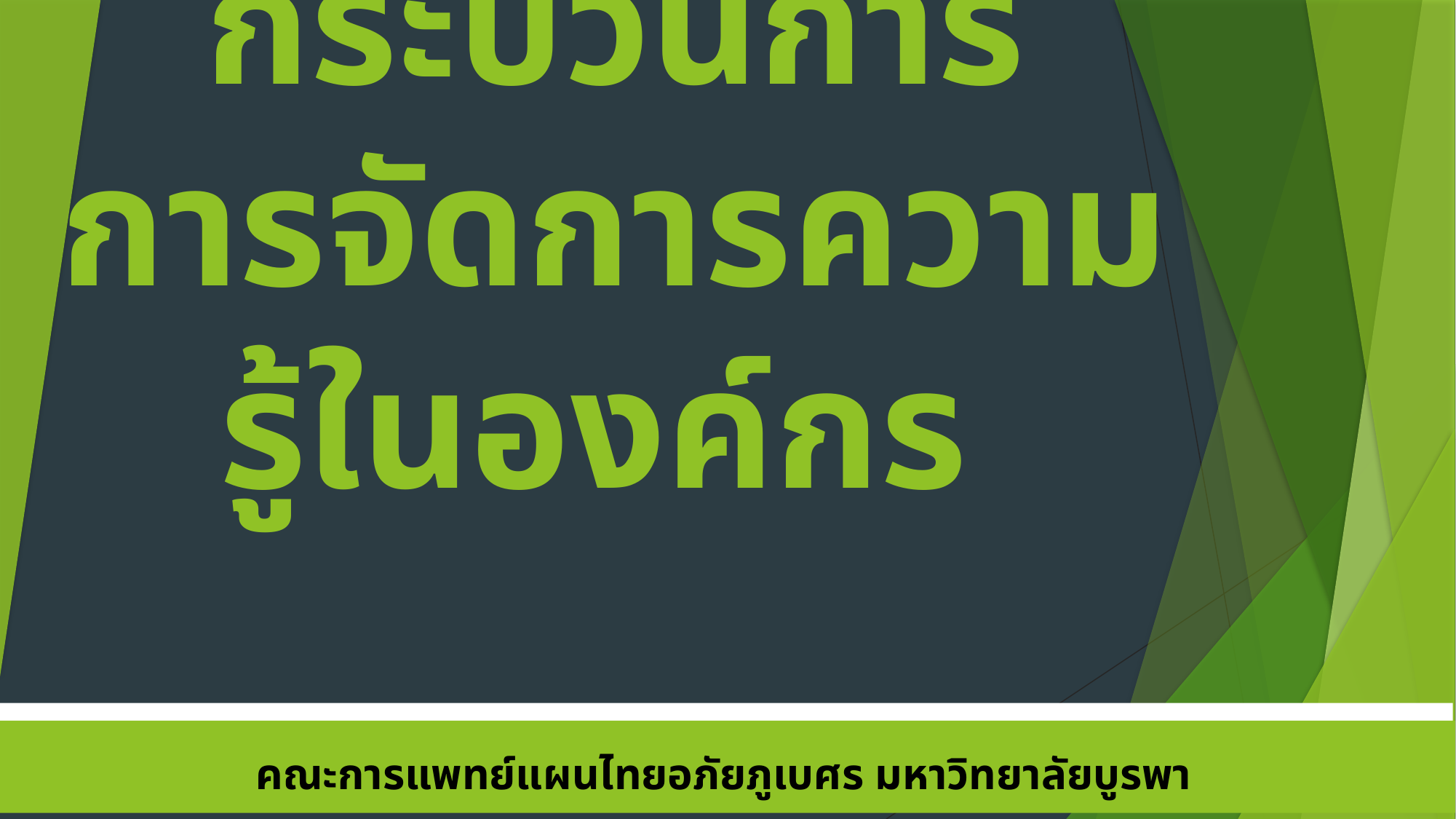

# กระบวนการ การจัดการความรู้ในองค์กร

คณะการแพทย์แผนไทยอภัยภูเบศร มหาวิทยาลัยบูรพา